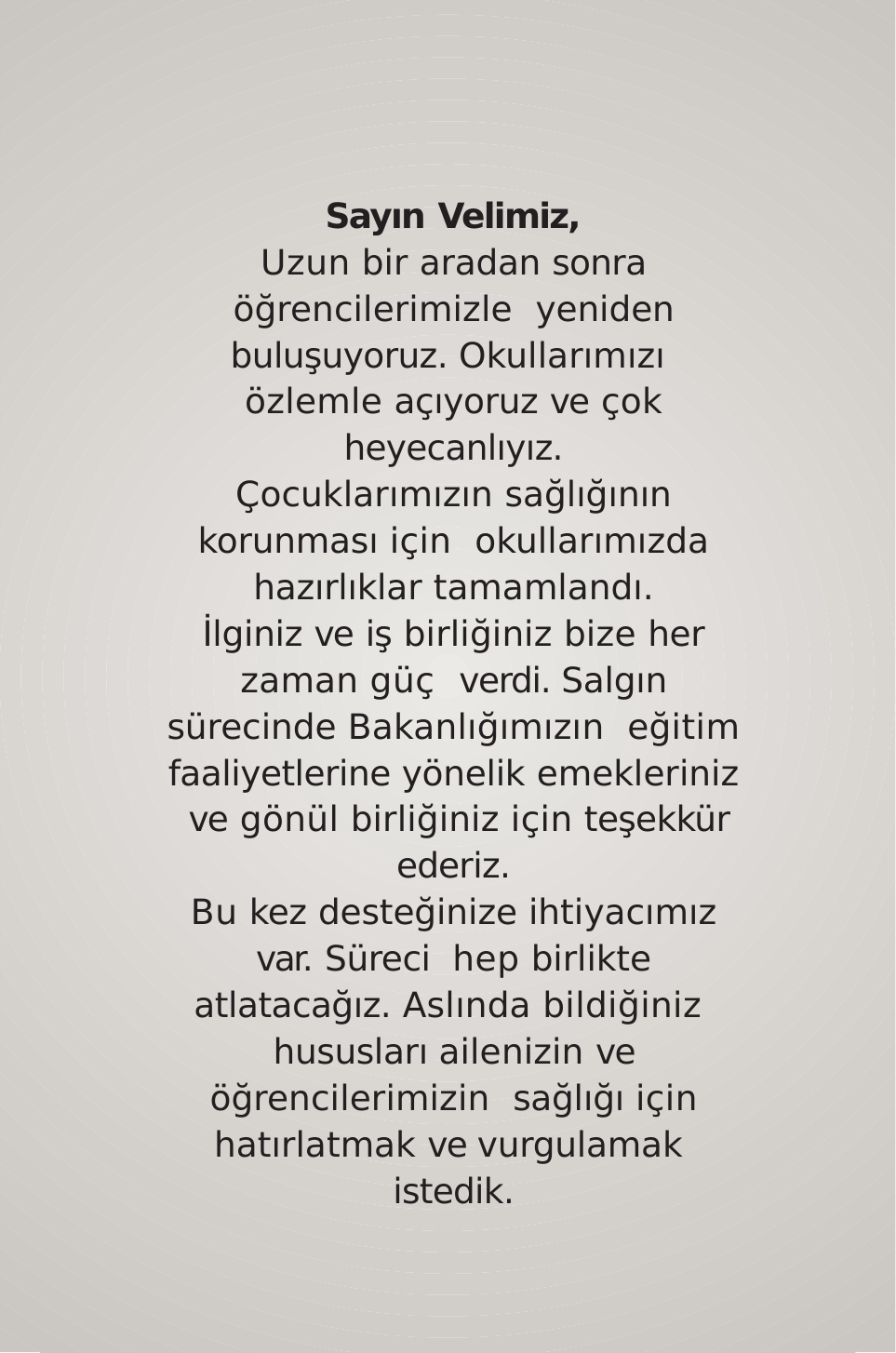

Sayın Velimiz,
Uzun bir aradan sonra öğrencilerimizle  yeniden buluşuyoruz. Okullarımızı  özlemle açıyoruz ve çok heyecanlıyız.
Çocuklarımızın sağlığının korunması için  okullarımızda hazırlıklar tamamlandı.
İlginiz ve iş birliğiniz bize her zaman güç  verdi. Salgın sürecinde Bakanlığımızın  eğitim faaliyetlerine yönelik emekleriniz  ve gönül birliğiniz için teşekkür ederiz.
Bu kez desteğinize ihtiyacımız var. Süreci  hep birlikte atlatacağız. Aslında bildiğiniz  hususları ailenizin ve öğrencilerimizin  sağlığı için hatırlatmak ve vurgulamak  istedik.